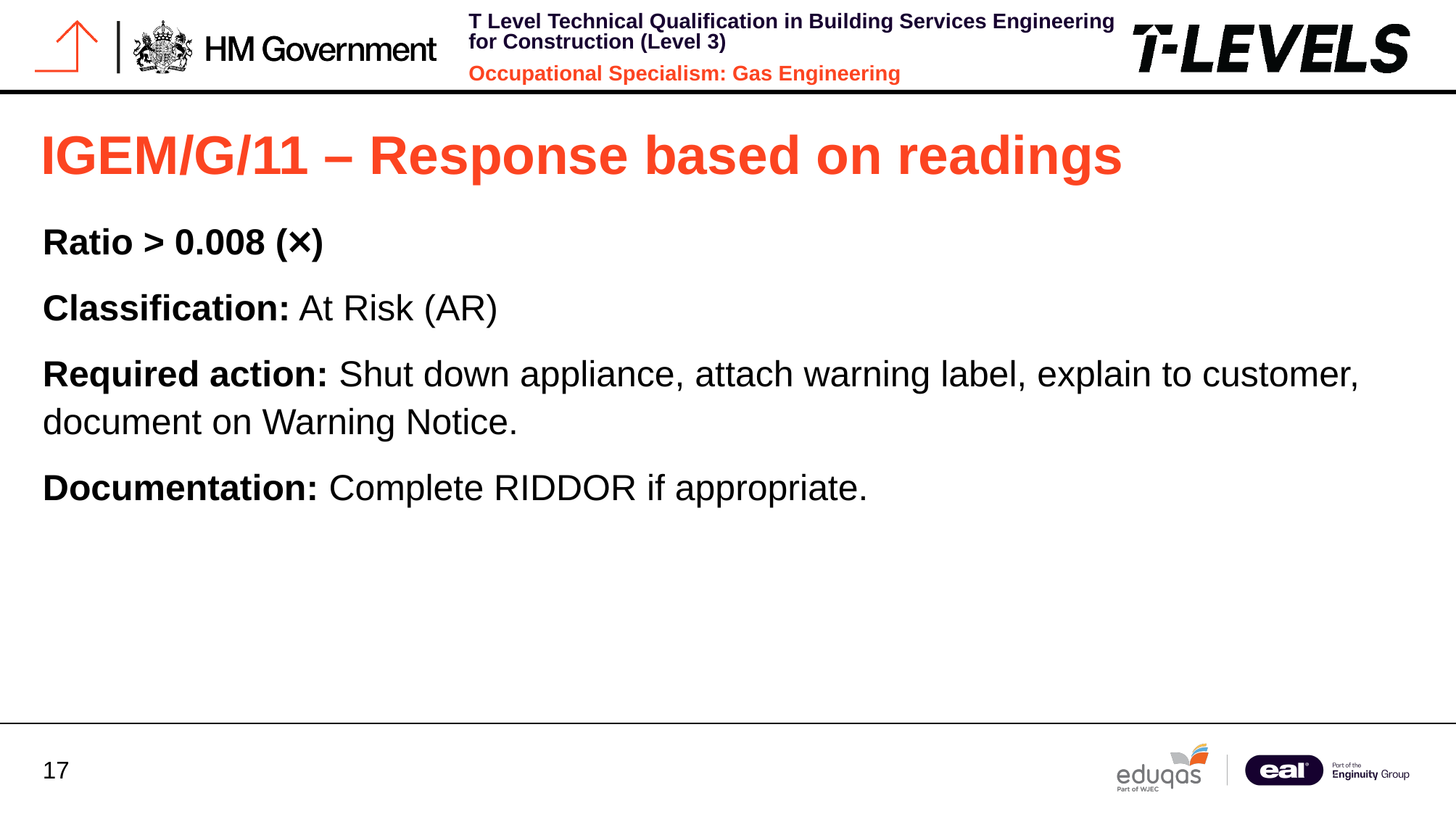

# IGEM/G/11 – Response based on readings
Ratio > 0.008 (❌)
Classification: At Risk (AR)
Required action: Shut down appliance, attach warning label, explain to customer, document on Warning Notice.
Documentation: Complete RIDDOR if appropriate.